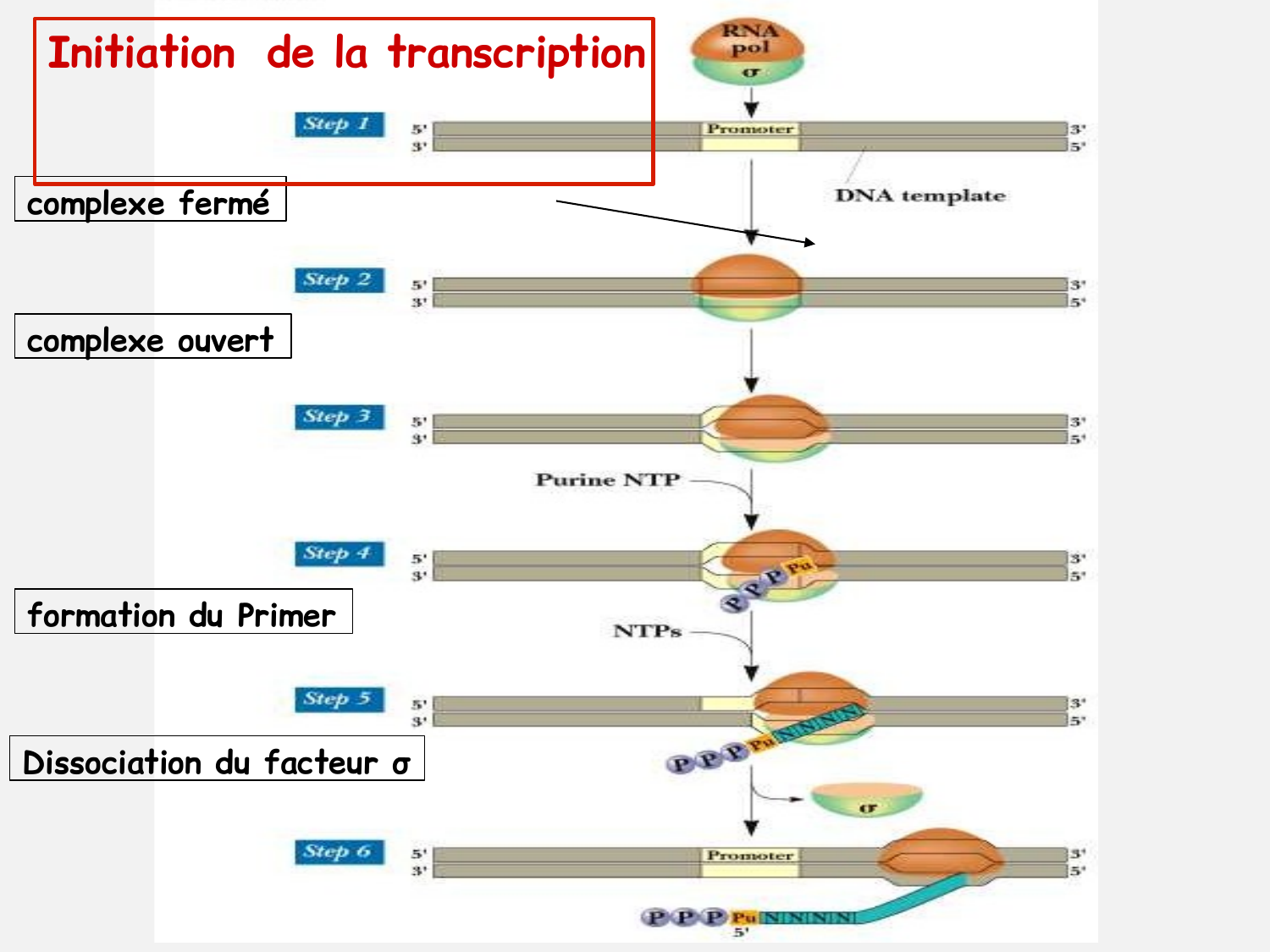

# Initiation	de	la	transcription
complexe fermé

complexe ouvert
formation du Primer
Dissociation du facteur σ